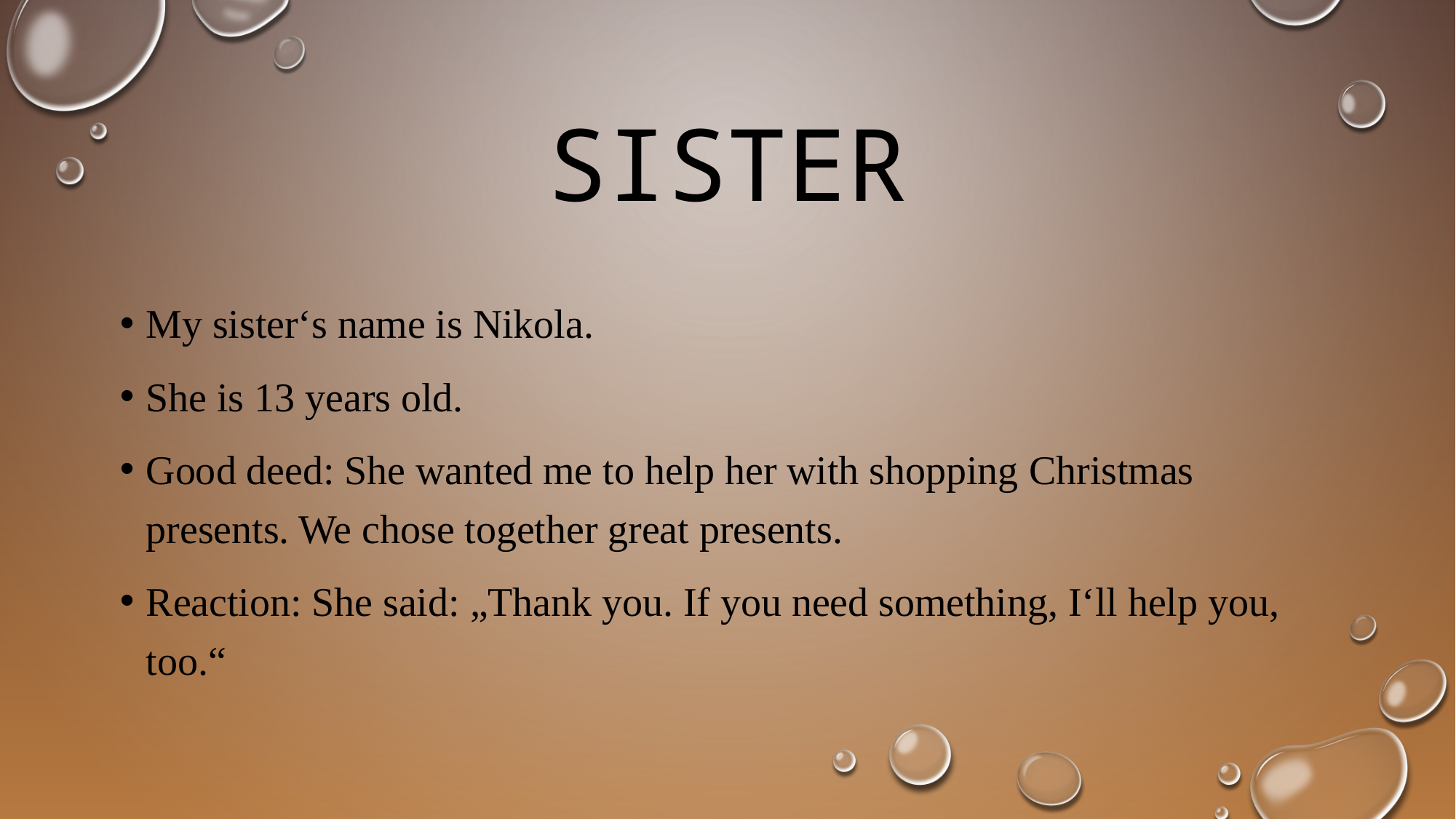

# sister
My sister‘s name is Nikola.
She is 13 years old.
Good deed: She wanted me to help her with shopping Christmas presents. We chose together great presents.
Reaction: She said: „Thank you. If you need something, I‘ll help you, too.“